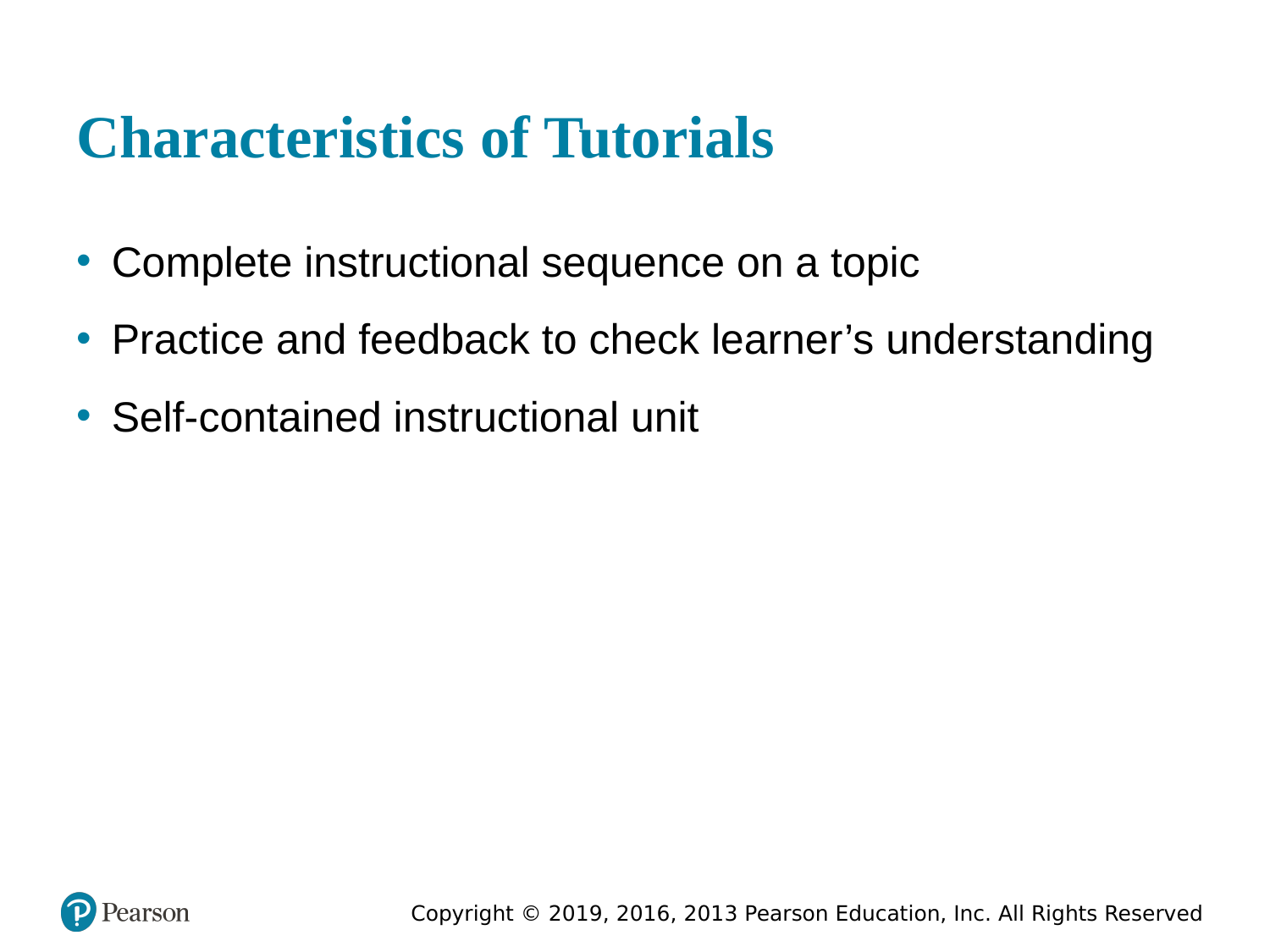

# Characteristics of Tutorials
Complete instructional sequence on a topic
Practice and feedback to check learner’s understanding
Self-contained instructional unit